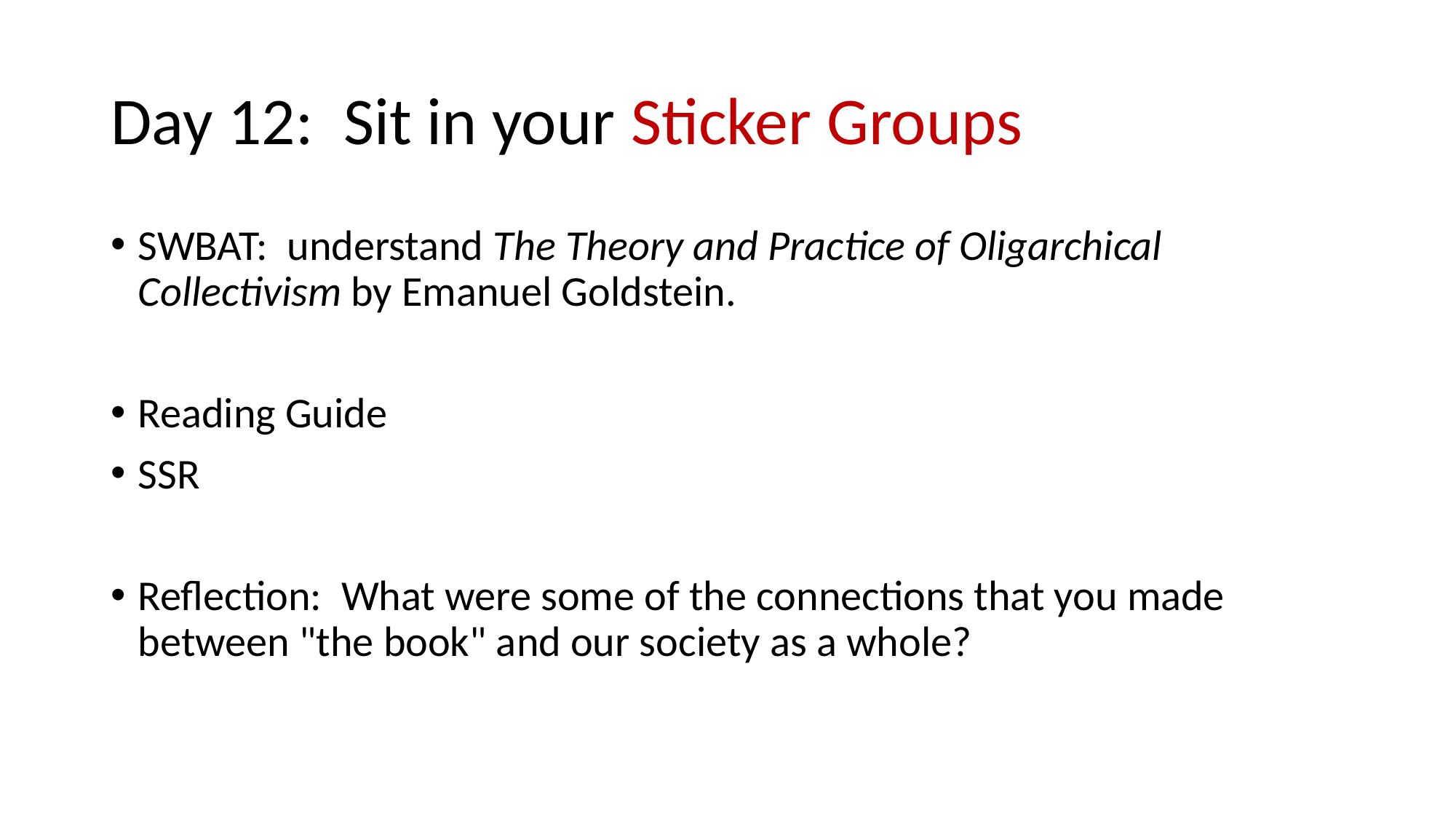

# Day 12:  Sit in your Sticker Groups
SWBAT:  understand The Theory and Practice of Oligarchical Collectivism by Emanuel Goldstein.

Reading Guide
SSR

Reflection:  What were some of the connections that you made between "the book" and our society as a whole?